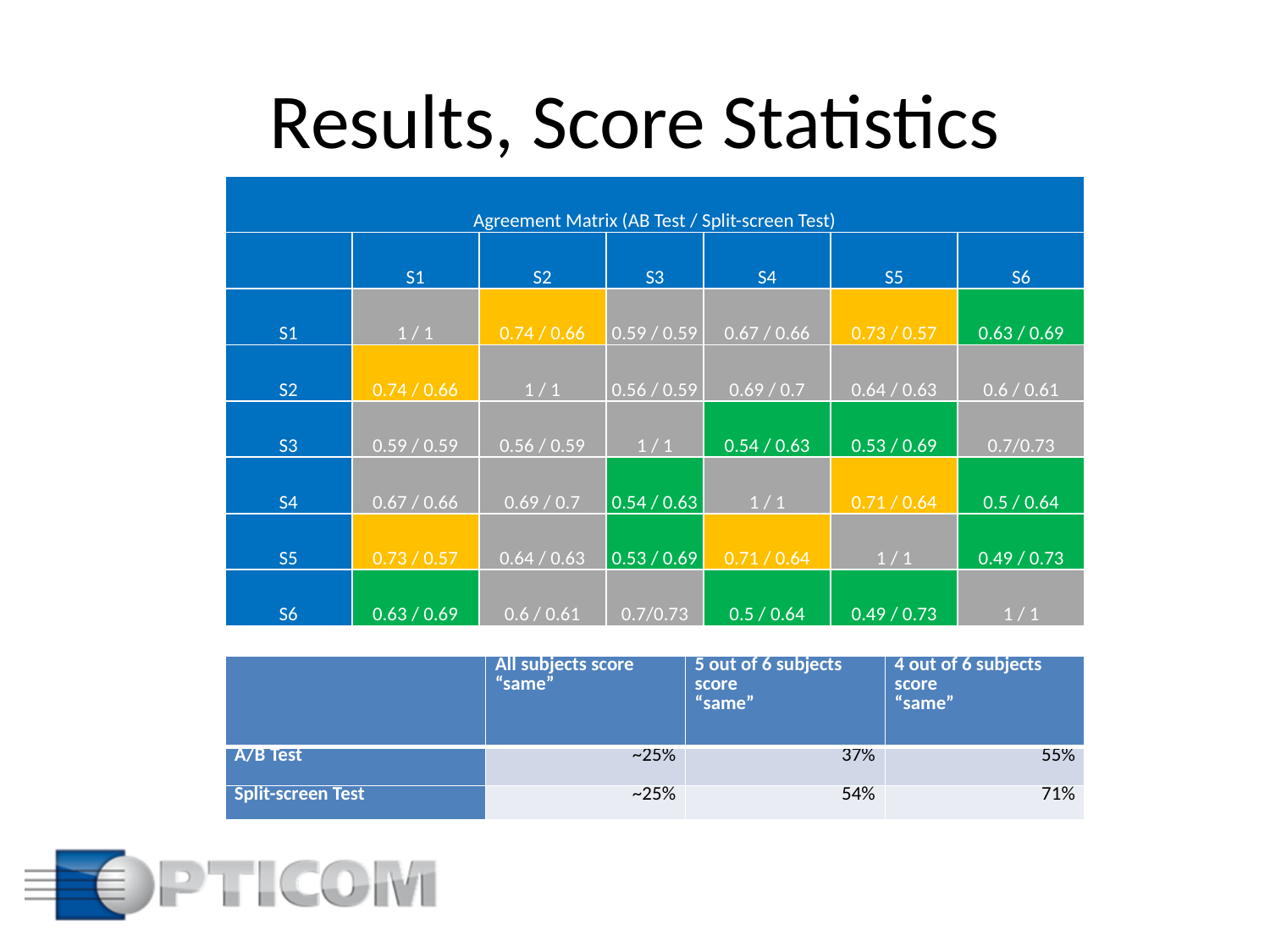

# Results, Score Statistics
| Agreement Matrix (AB Test / Split-screen Test) |  |  |  |  |  |  |
| --- | --- | --- | --- | --- | --- | --- |
|  | S1 | S2 | S3 | S4 | S5 | S6 |
| S1 | 1 / 1 | 0.74 / 0.66 | 0.59 / 0.59 | 0.67 / 0.66 | 0.73 / 0.57 | 0.63 / 0.69 |
| S2 | 0.74 / 0.66 | 1 / 1 | 0.56 / 0.59 | 0.69 / 0.7 | 0.64 / 0.63 | 0.6 / 0.61 |
| S3 | 0.59 / 0.59 | 0.56 / 0.59 | 1 / 1 | 0.54 / 0.63 | 0.53 / 0.69 | 0.7/0.73 |
| S4 | 0.67 / 0.66 | 0.69 / 0.7 | 0.54 / 0.63 | 1 / 1 | 0.71 / 0.64 | 0.5 / 0.64 |
| S5 | 0.73 / 0.57 | 0.64 / 0.63 | 0.53 / 0.69 | 0.71 / 0.64 | 1 / 1 | 0.49 / 0.73 |
| S6 | 0.63 / 0.69 | 0.6 / 0.61 | 0.7/0.73 | 0.5 / 0.64 | 0.49 / 0.73 | 1 / 1 |
|  | All subjects score “same” | 5 out of 6 subjects score “same” | 4 out of 6 subjects score “same” |
| --- | --- | --- | --- |
| A/B Test | ~25% | 37% | 55% |
| Split-screen Test | ~25% | 54% | 71% |